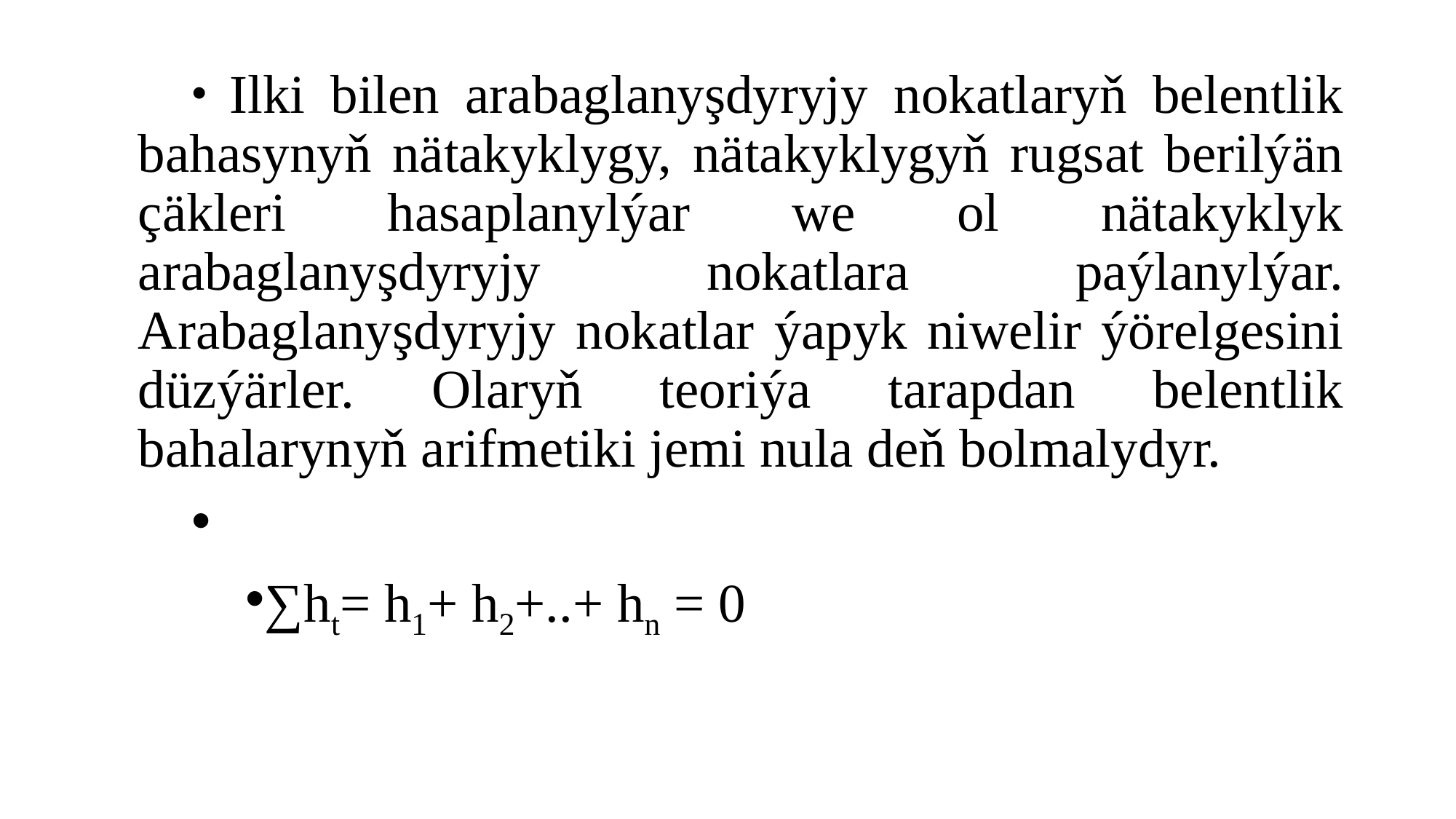

Ilki bilen arabaglanyşdyryjy nokatlaryň belentlik bahasynyň nätakyklygy, nätakyklygyň rugsat berilýän çäkleri hasaplanylýar we ol nätakyklyk arabaglanyşdyryjy nokatlara paýlanylýar. Arabaglanyşdyryjy nokatlar ýapyk niwelir ýörelgesini düzýärler. Olaryň teoriýa tarapdan belentlik bahalarynyň arifmetiki jemi nula deň bolmalydyr.

∑ht= h1+ h2+..+ hn = 0